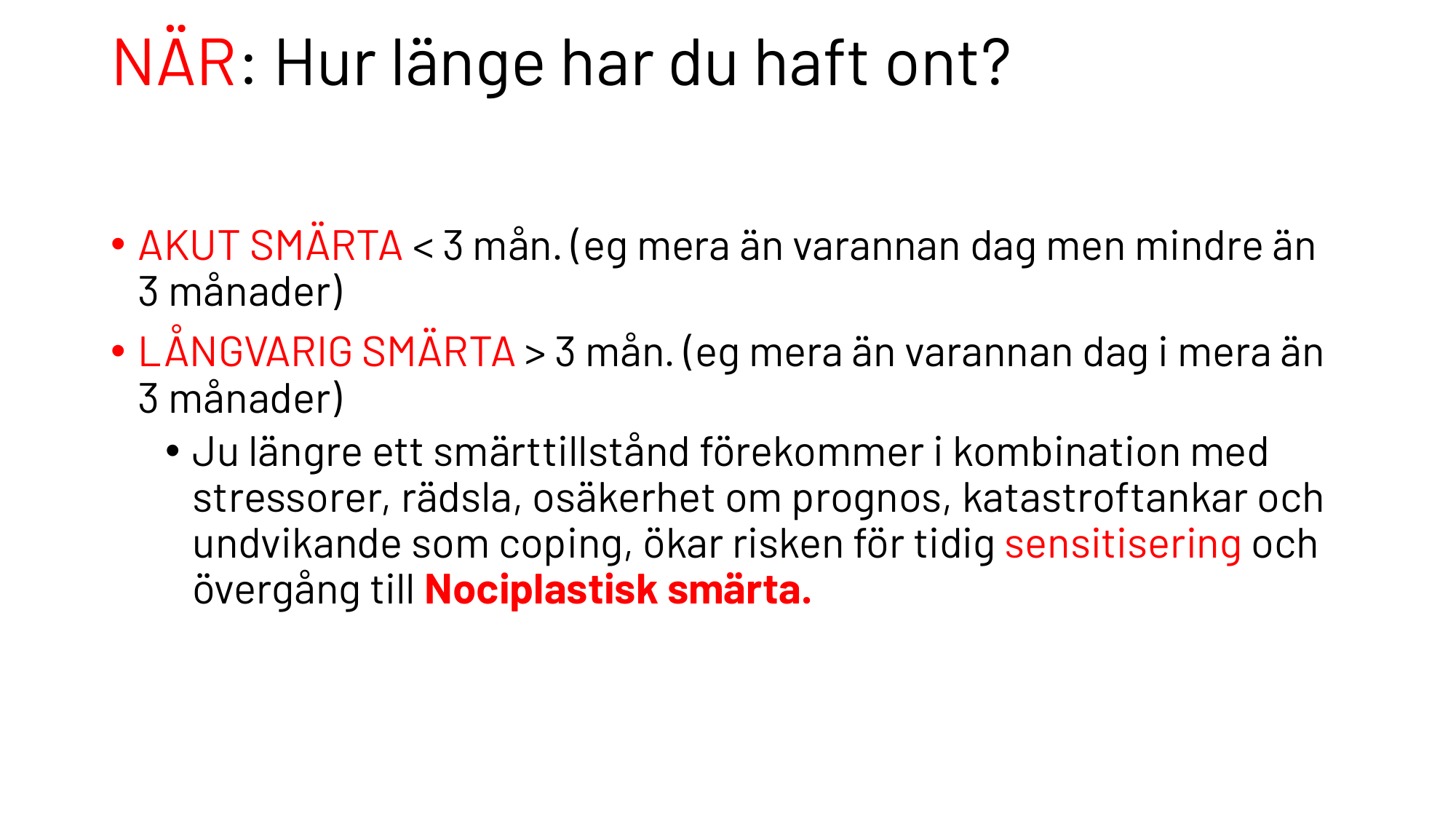

NÄR: Hur länge har du haft ont?
#
AKUT SMÄRTA < 3 mån. (eg mera än varannan dag men mindre än 3 månader)
LÅNGVARIG SMÄRTA > 3 mån. (eg mera än varannan dag i mera än 3 månader)
Ju längre ett smärttillstånd förekommer i kombination med stressorer, rädsla, osäkerhet om prognos, katastroftankar och undvikande som coping, ökar risken för tidig sensitisering och övergång till Nociplastisk smärta.